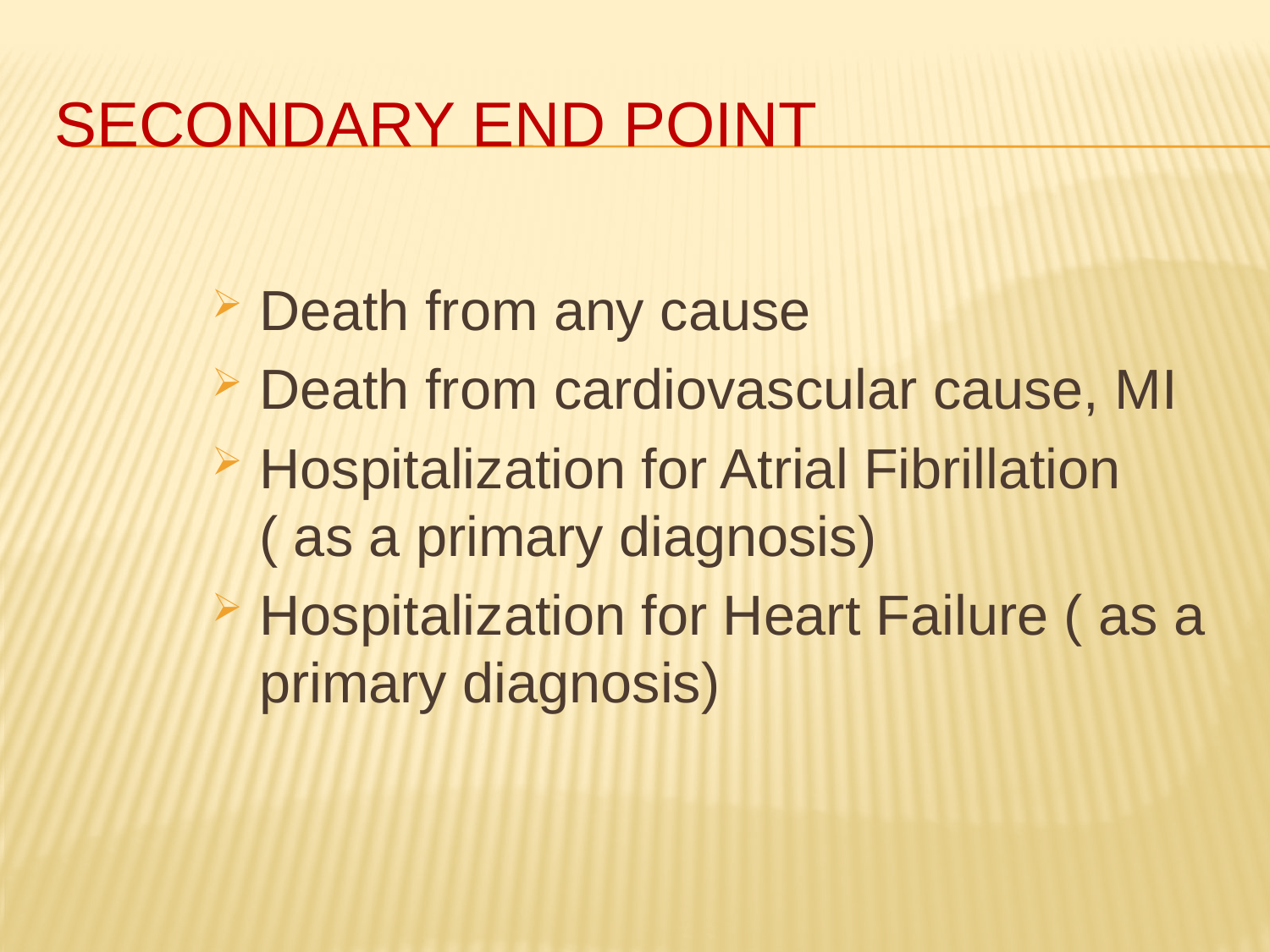

# SECONDARY END POINT
Death from any cause
Death from cardiovascular cause, MI
Hospitalization for Atrial Fibrillation ( as a primary diagnosis)
Hospitalization for Heart Failure ( as a primary diagnosis)